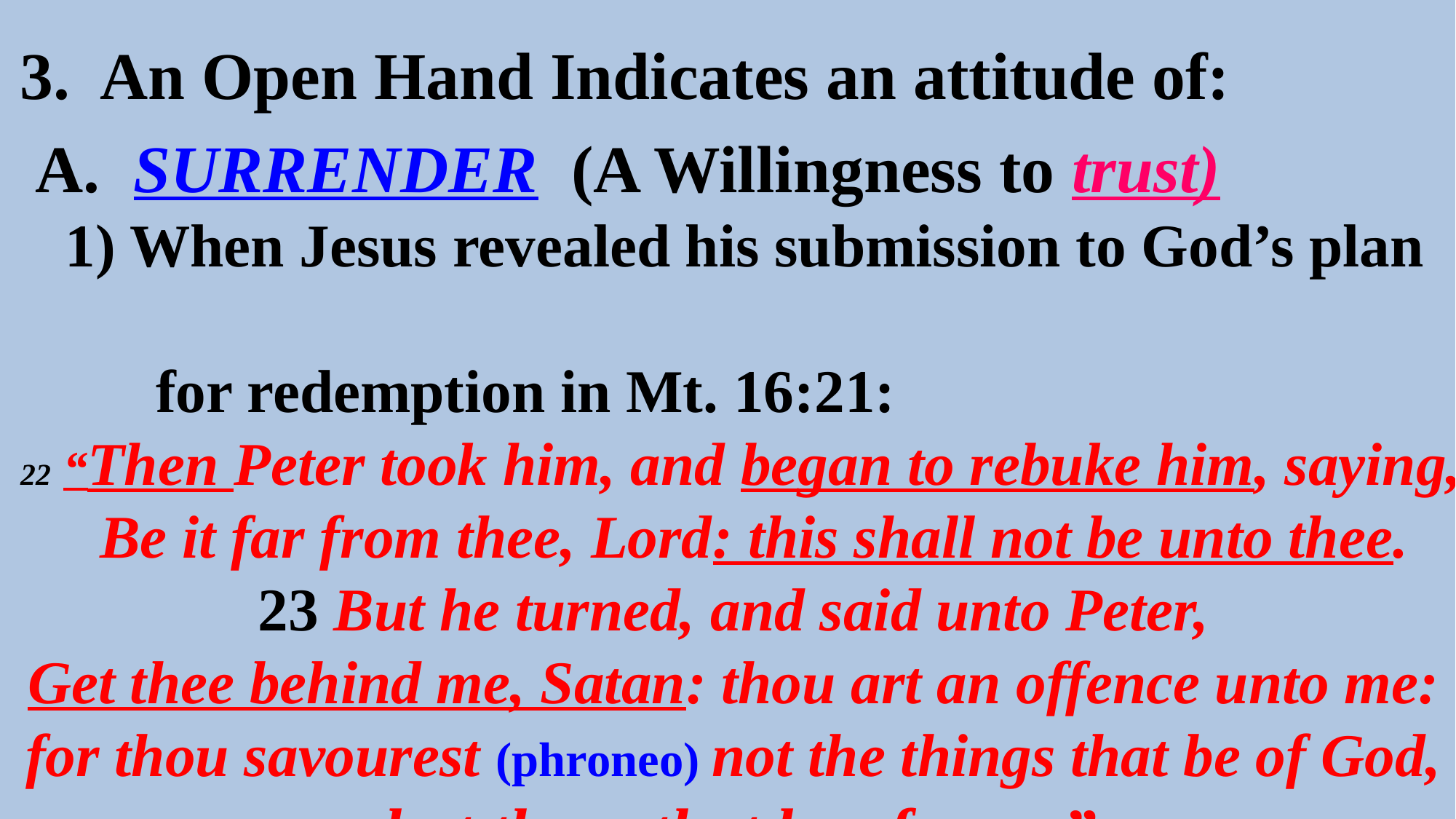

3.  An Open Hand Indicates an attitude of:
 A.  SURRENDER  (A Willingness to trust)
   1) When Jesus revealed his submission to God’s plan
         for redemption in Mt. 16:21:
22 “Then Peter took him, and began to rebuke him, saying, Be it far from thee, Lord: this shall not be unto thee.
23 But he turned, and said unto Peter,
Get thee behind me, Satan: thou art an offence unto me:
for thou savourest (phroneo) not the things that be of God,
but those that be of men.”